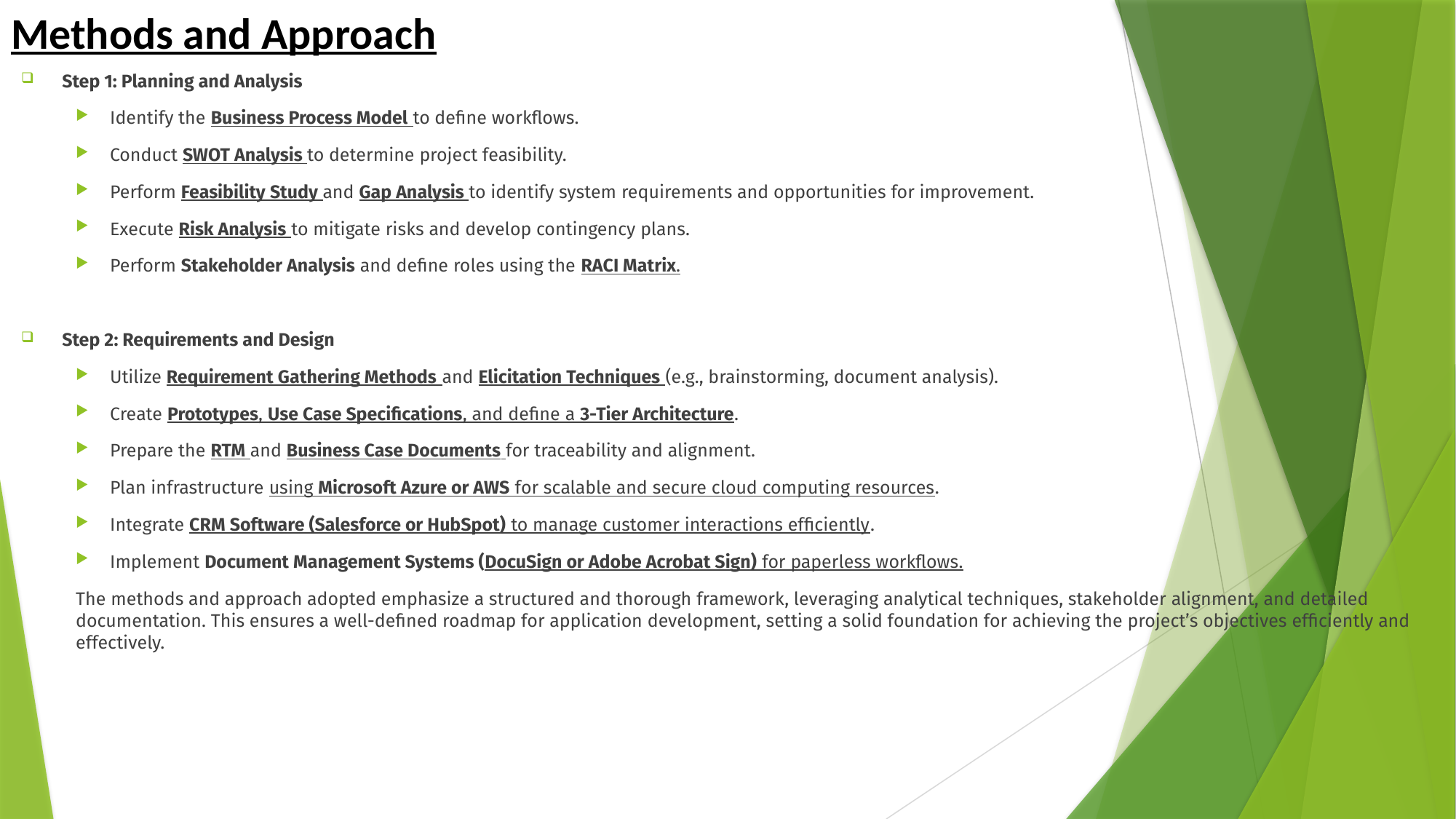

# Methods and Approach
Step 1: Planning and Analysis
Identify the Business Process Model to define workflows.
Conduct SWOT Analysis to determine project feasibility.
Perform Feasibility Study and Gap Analysis to identify system requirements and opportunities for improvement.
Execute Risk Analysis to mitigate risks and develop contingency plans.
Perform Stakeholder Analysis and define roles using the RACI Matrix.

Step 2: Requirements and Design
Utilize Requirement Gathering Methods and Elicitation Techniques (e.g., brainstorming, document analysis).
Create Prototypes, Use Case Specifications, and define a 3-Tier Architecture.
Prepare the RTM and Business Case Documents for traceability and alignment.
Plan infrastructure using Microsoft Azure or AWS for scalable and secure cloud computing resources.
Integrate CRM Software (Salesforce or HubSpot) to manage customer interactions efficiently.
Implement Document Management Systems (DocuSign or Adobe Acrobat Sign) for paperless workflows.
The methods and approach adopted emphasize a structured and thorough framework, leveraging analytical techniques, stakeholder alignment, and detailed documentation. This ensures a well-defined roadmap for application development, setting a solid foundation for achieving the project’s objectives efficiently and effectively.